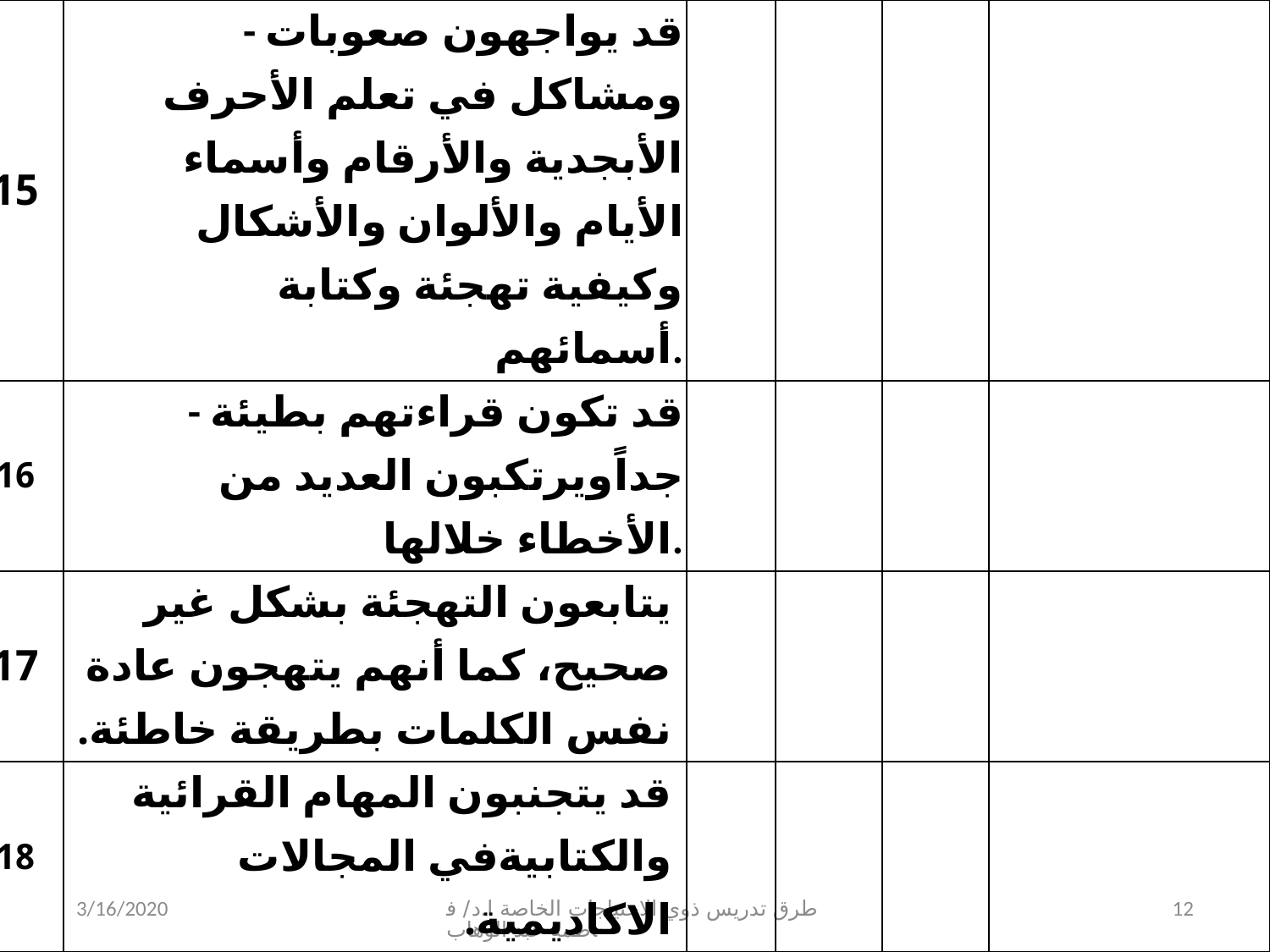

| 15 | - قد يواجهون صعوبات ومشاكل في تعلم الأحرف الأبجدية والأرقام وأسماء الأيام والألوان والأشكال وكيفية تهجئة وكتابة أسمائهم. |  |  |  |  |
| --- | --- | --- | --- | --- | --- |
| 16 | - قد تكون قراءتهم بطيئة جداًويرتكبون العديد من الأخطاء خلالها. |  |  |  |  |
| 17 | يتابعون التهجئة بشكل غير صحيح، كما أنهم يتهجون عادة نفس الكلمات بطريقة خاطئة. |  |  |  |  |
| 18 | قد يتجنبون المهام القرائية والكتابيةفي المجالات الاكاديمية. |  |  |  |  |
| 19 | قد يجدون صعوبة في التلخيص وتحديد النقاط والأفكار المهمة في النصوص. |  |  |  |  |
3/16/2020
طرق تدريس ذوي الاحتياجات الخاصة ا.د/ فاطمة عبد الوهاب
12